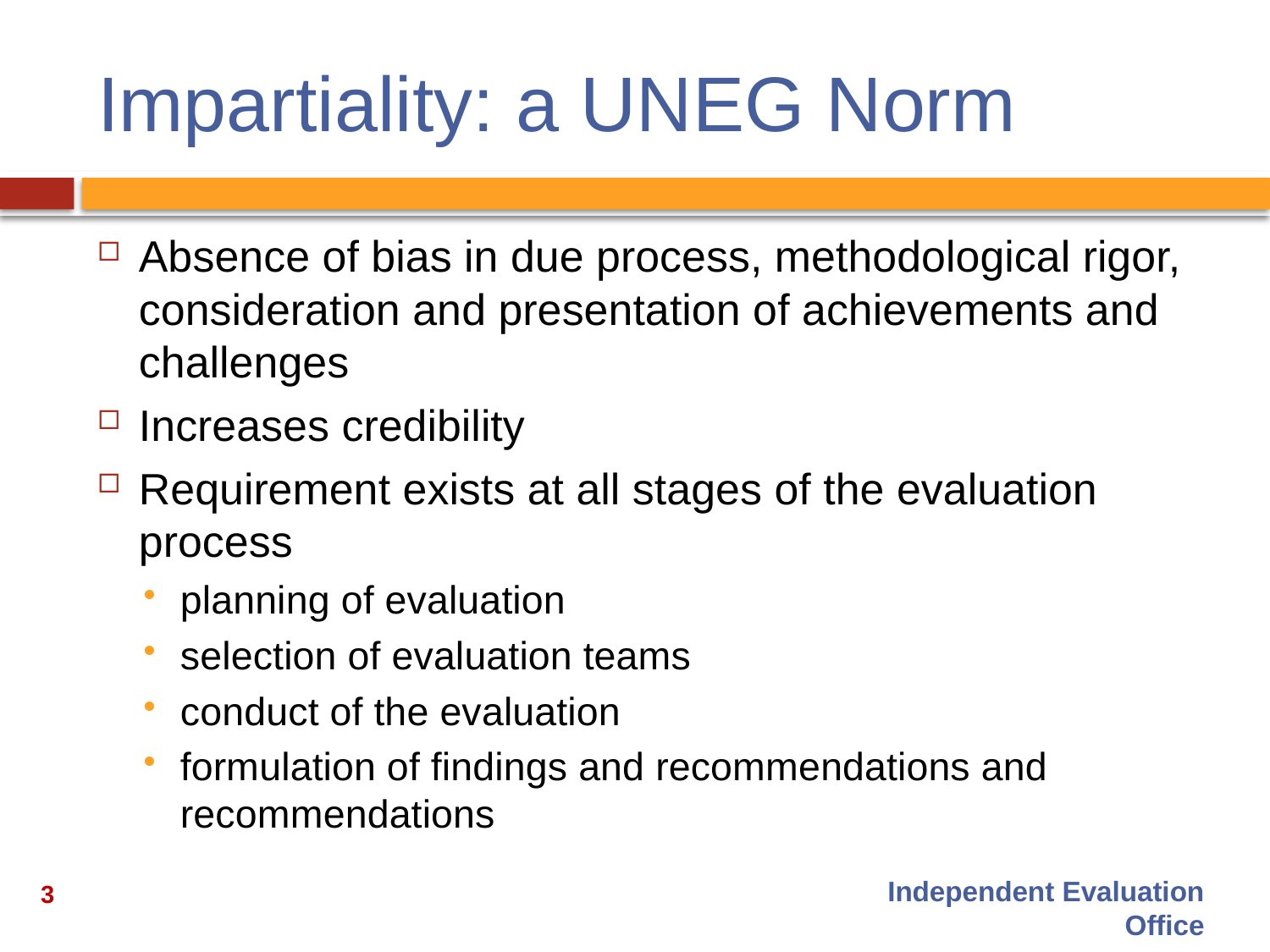

# Impartiality: a UNEG Norm
Absence of bias in due process, methodological rigor, consideration and presentation of achievements and challenges
Increases credibility
Requirement exists at all stages of the evaluation process
planning of evaluation
selection of evaluation teams
conduct of the evaluation
formulation of findings and recommendations and recommendations
3